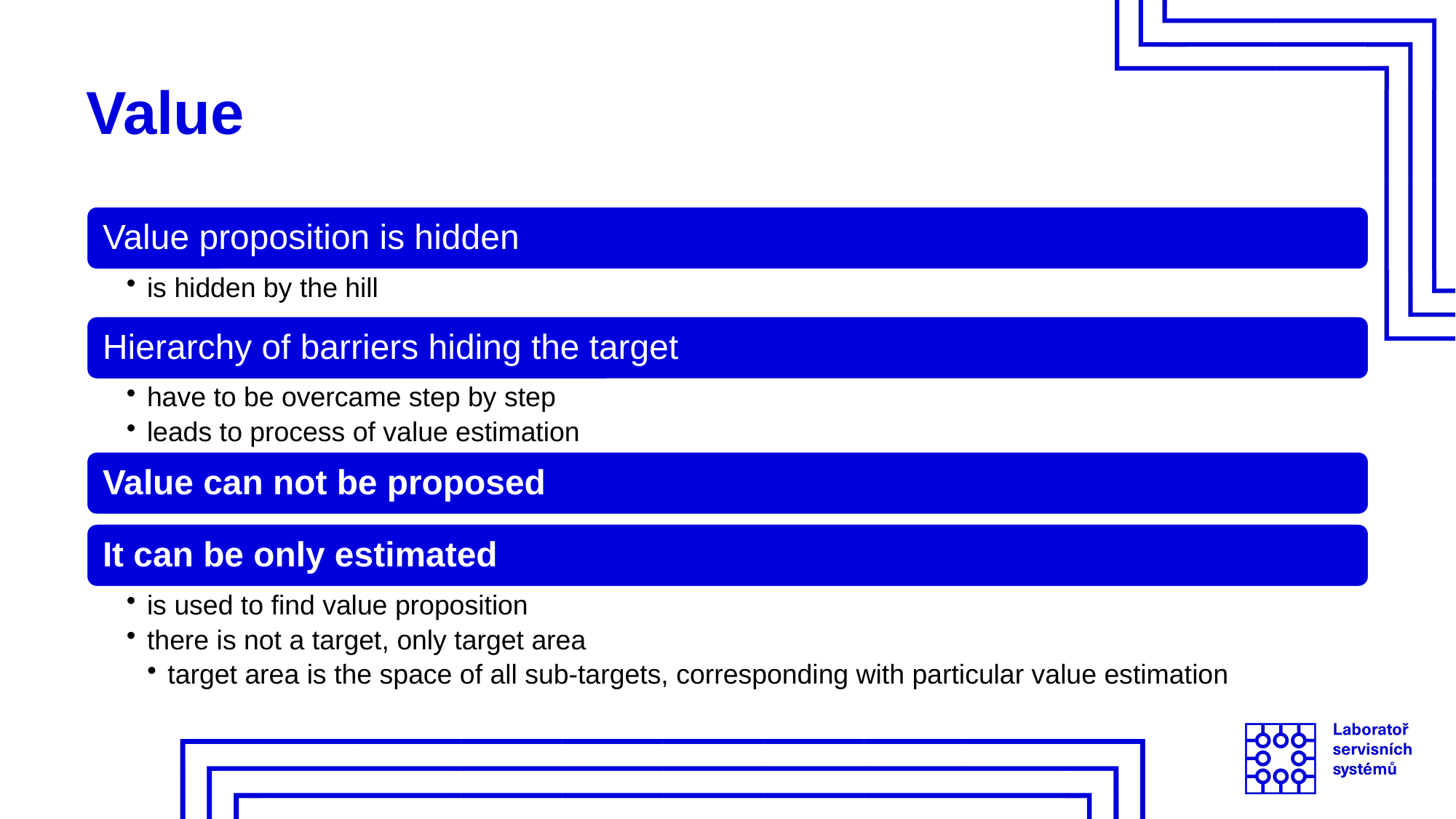

# Value
Value proposition is hidden
is hidden by the hill
Hierarchy of barriers hiding the target
have to be overcame step by step
leads to process of value estimation
Value can not be proposed
It can be only estimated
is used to find value proposition
there is not a target, only target area
target area is the space of all sub-targets, corresponding with particular value estimation